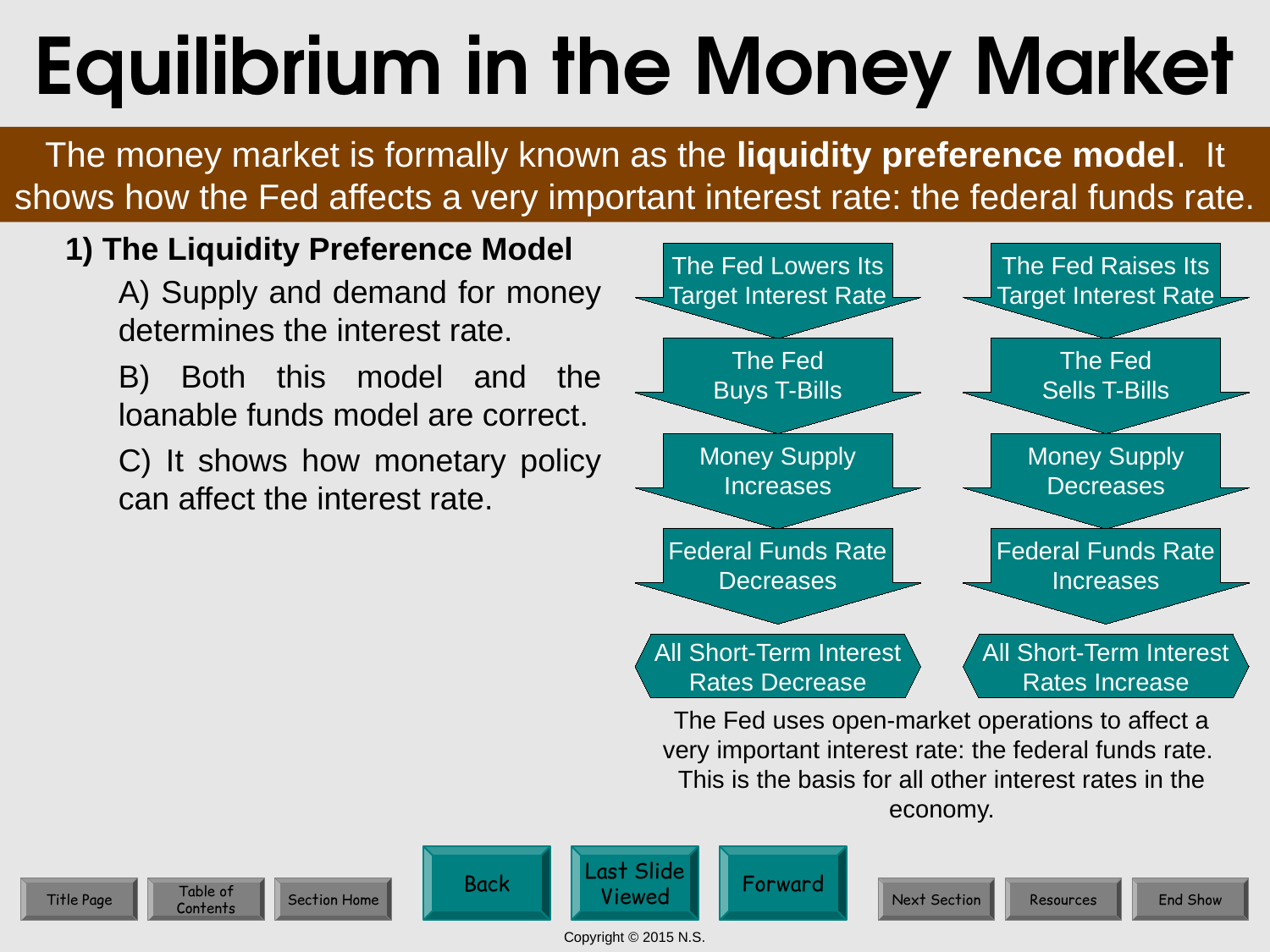

# Equilibrium in the Money Market
The money market is formally known as the liquidity preference model.  It shows how the Fed affects a very important interest rate: the federal funds rate.
1) The Liquidity Preference Model
The Fed Lowers Its
Target Interest Rate
The Fed
Buys T-Bills
Money Supply
Increases
Federal Funds Rate
Decreases
The Fed Raises Its
Target Interest Rate
The Fed
Sells T-Bills
Money Supply
Decreases
Federal Funds Rate
Increases
A) Supply and demand for money determines the interest rate.
B) Both this model and the loanable funds model are correct.
C) It shows how monetary policy can affect the interest rate.
All Short-Term Interest
Rates Decrease
All Short-Term Interest
Rates Increase
The Fed uses open-market operations to affect a very important interest rate: the federal funds rate.  This is the basis for all other interest rates in the economy.